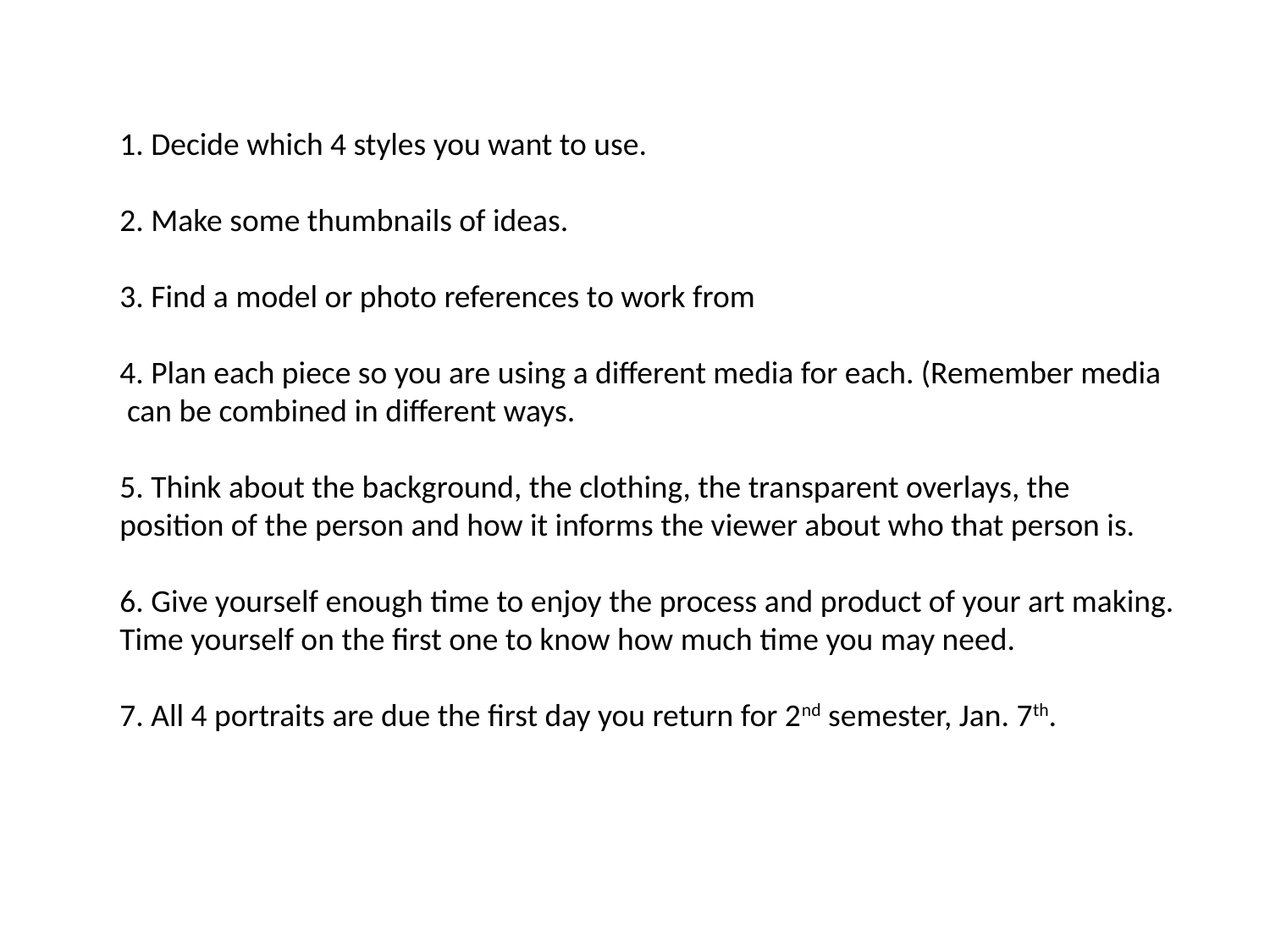

1. Decide which 4 styles you want to use.

2. Make some thumbnails of ideas.

3. Find a model or photo references to work from

4. Plan each piece so you are using a different media for each. (Remember media
 can be combined in different ways.

5. Think about the background, the clothing, the transparent overlays, the
position of the person and how it informs the viewer about who that person is.

6. Give yourself enough time to enjoy the process and product of your art making.
Time yourself on the first one to know how much time you may need.

7. All 4 portraits are due the first day you return for 2nd semester, Jan. 7th.